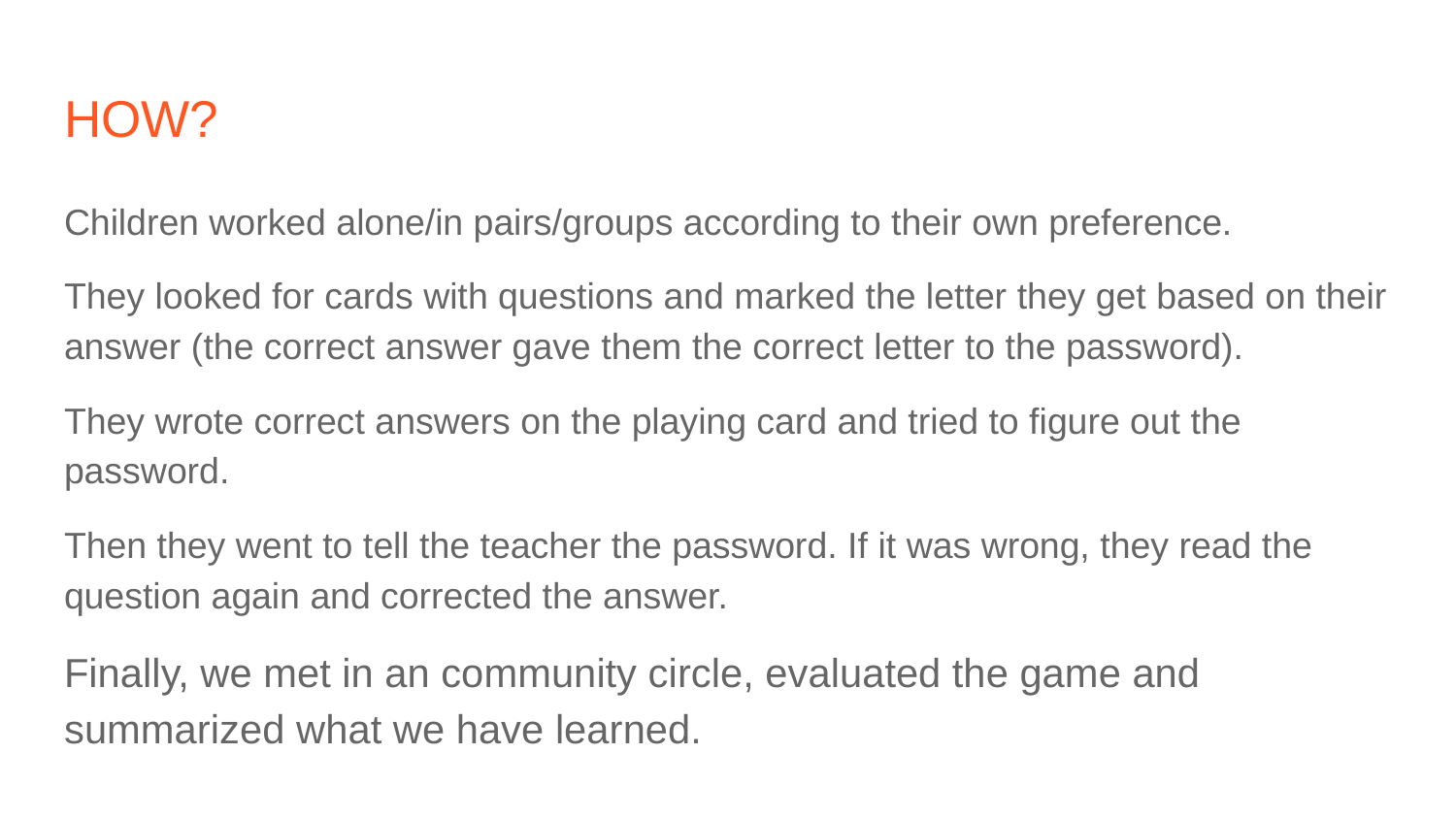

# HOW?
Children worked alone/in pairs/groups according to their own preference.
They looked for cards with questions and marked the letter they get based on their answer (the correct answer gave them the correct letter to the password).
They wrote correct answers on the playing card and tried to figure out the password.
Then they went to tell the teacher the password. If it was wrong, they read the question again and corrected the answer.
Finally, we met in an community circle, evaluated the game and summarized what we have learned.